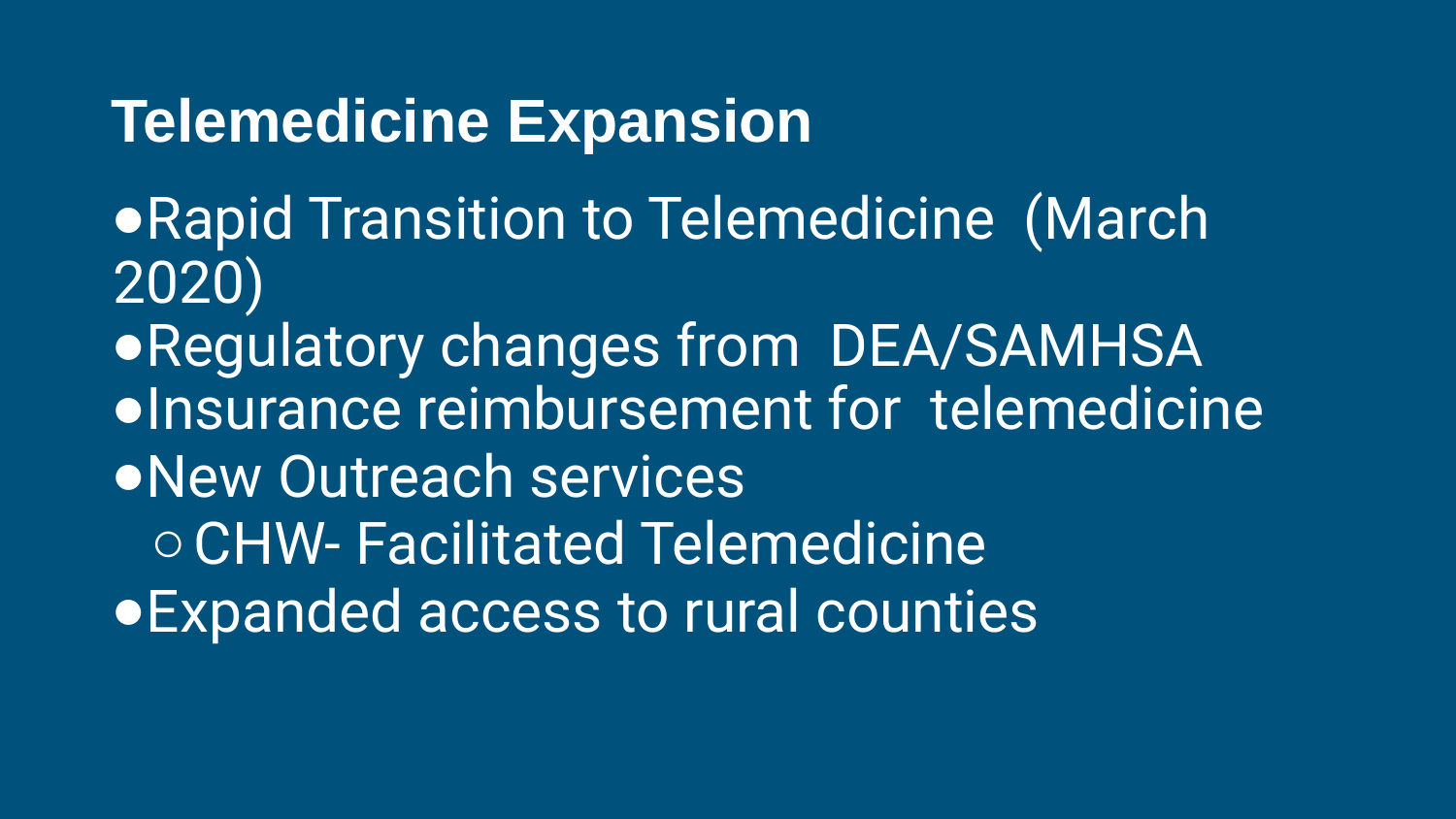

# Telemedicine Expansion
Rapid Transition to Telemedicine  (March 2020)
Regulatory changes from  DEA/SAMHSA
Insurance reimbursement for  telemedicine
New Outreach services
CHW- Facilitated Telemedicine
Expanded access to rural counties